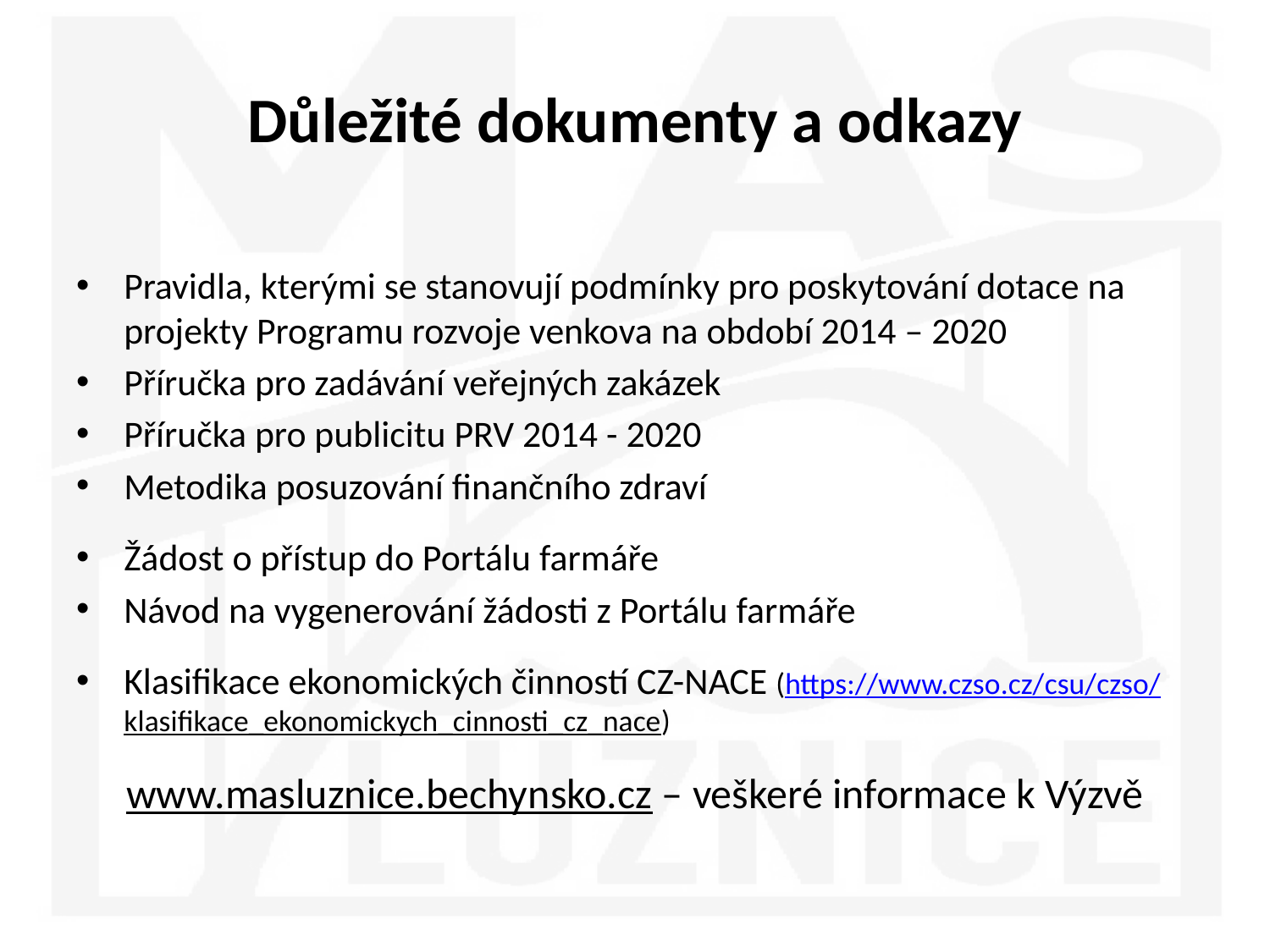

# Důležité dokumenty a odkazy
Pravidla, kterými se stanovují podmínky pro poskytování dotace na projekty Programu rozvoje venkova na období 2014 – 2020
Příručka pro zadávání veřejných zakázek
Příručka pro publicitu PRV 2014 - 2020
Metodika posuzování finančního zdraví

Žádost o přístup do Portálu farmáře
Návod na vygenerování žádosti z Portálu farmáře

Klasifikace ekonomických činností CZ-NACE (https://www.czso.cz/csu/czso/klasifikace_ekonomickych_cinnosti_cz_nace)

www.masluznice.bechynsko.cz – veškeré informace k Výzvě